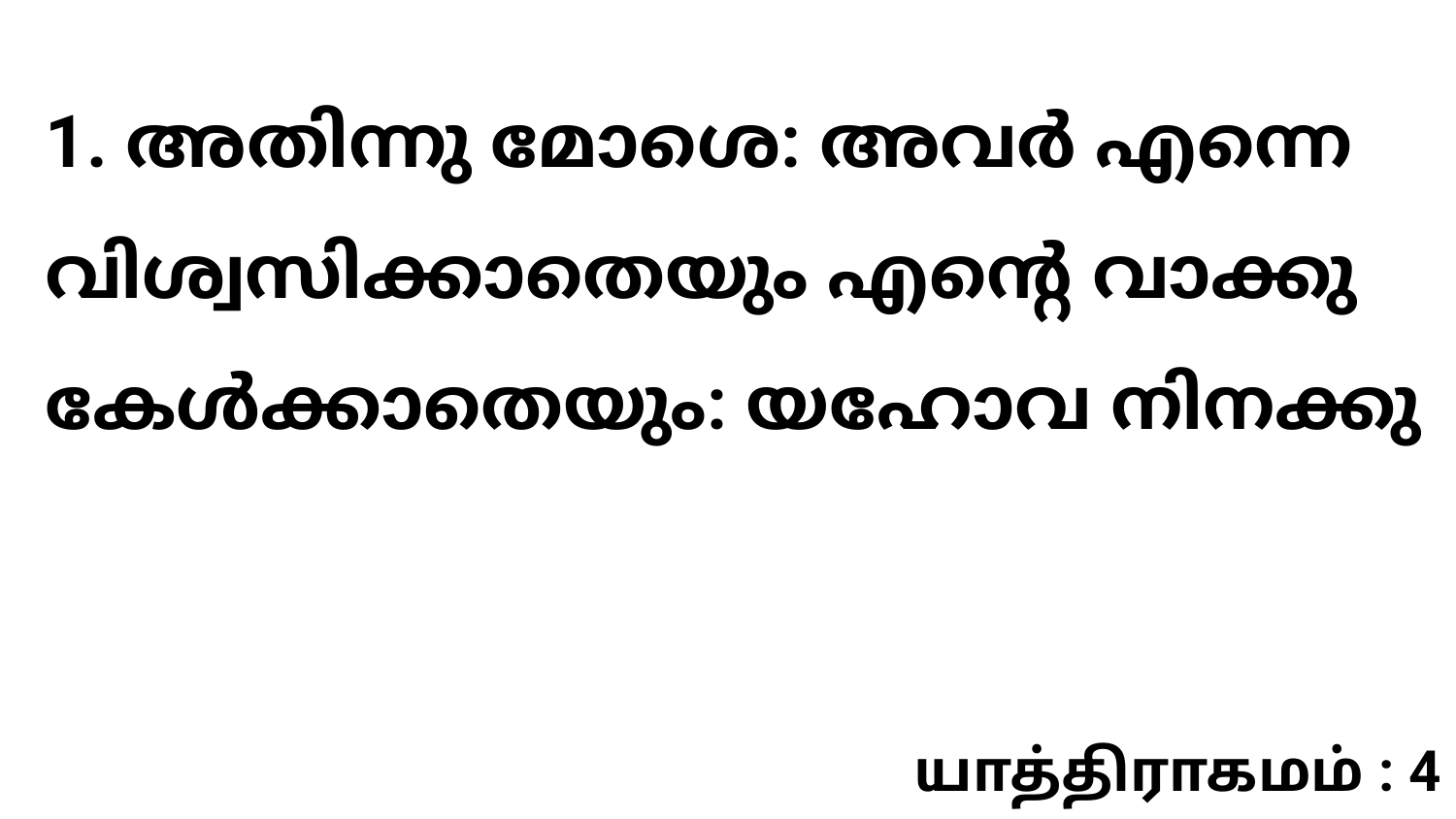

1. അതിന്നു മോശെ: അവർ എന്നെ വിശ്വസിക്കാതെയും എന്റെ വാക്കു കേൾക്കാതെയും: യഹോവ നിനക്കു
யாத்திராகமம் : 4